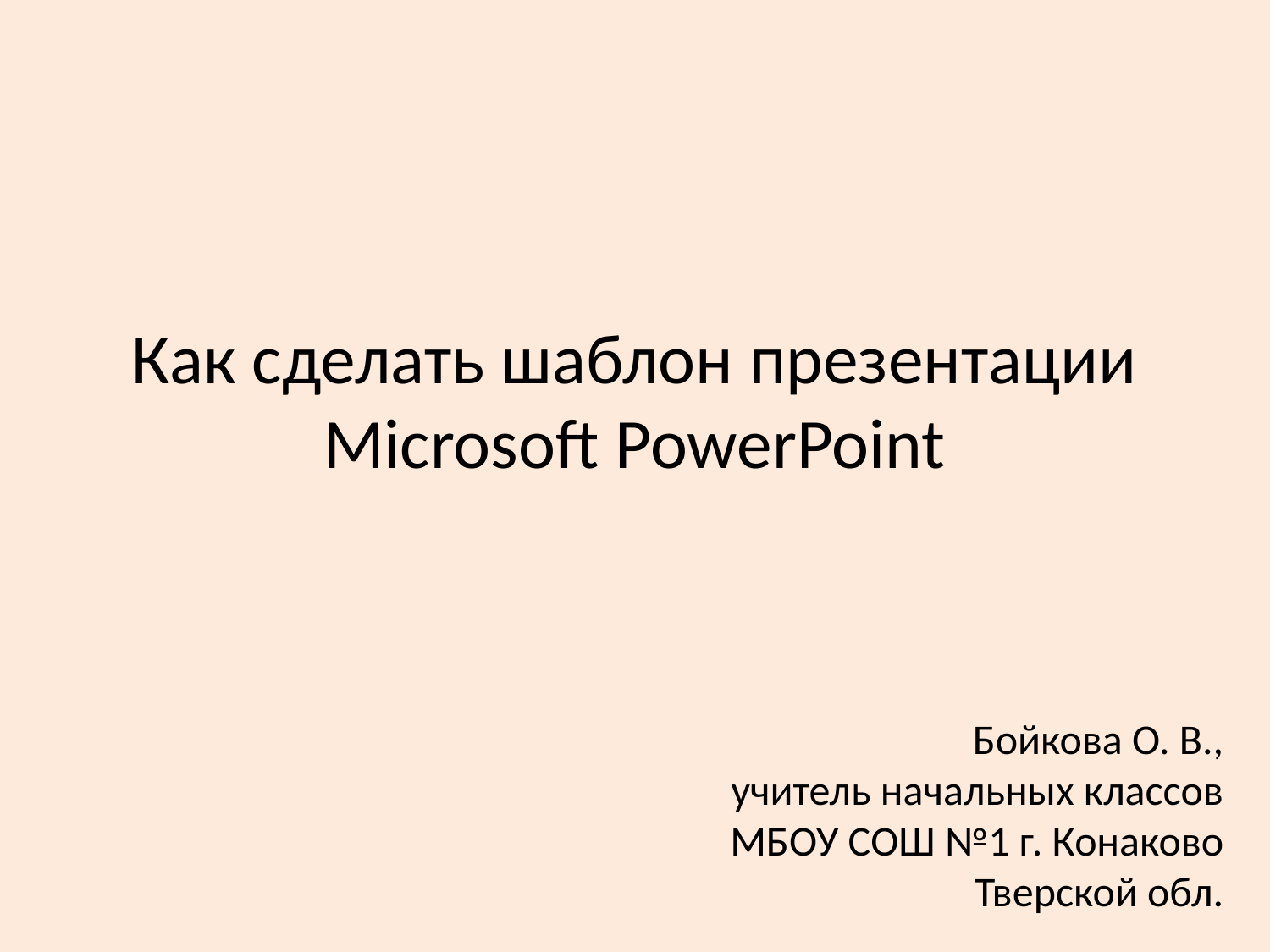

# Как сделать шаблон презентации Microsoft PowerPoint
Бойкова О. В.,
учитель начальных классов
МБОУ СОШ №1 г. Конаково
Тверской обл.